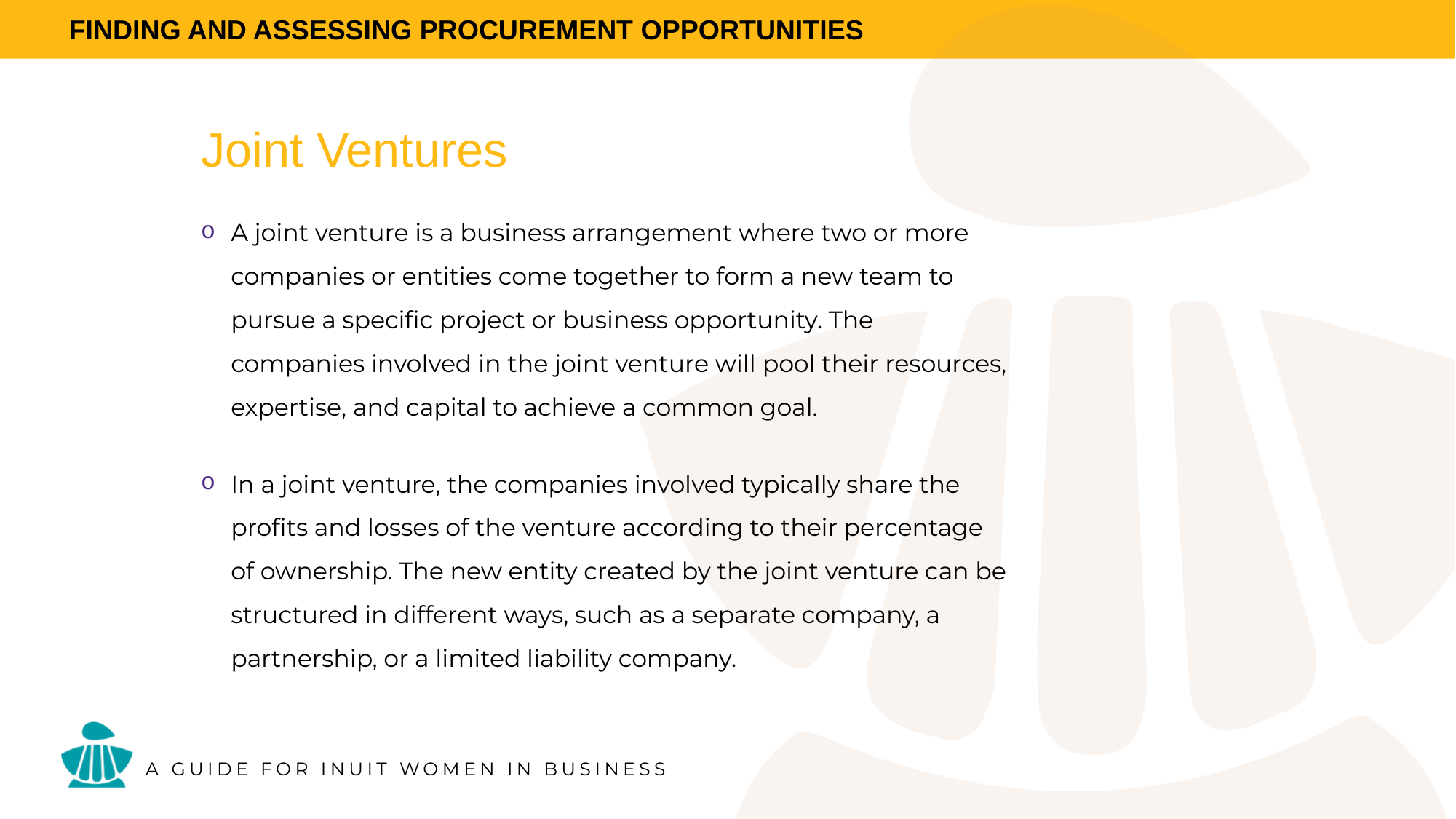

# Joint Ventures
A joint venture is a business arrangement where two or more companies or entities come together to form a new team to pursue a specific project or business opportunity. The companies involved in the joint venture will pool their resources, expertise, and capital to achieve a common goal.
In a joint venture, the companies involved typically share the profits and losses of the venture according to their percentage of ownership. The new entity created by the joint venture can be structured in different ways, such as a separate company, a partnership, or a limited liability company.